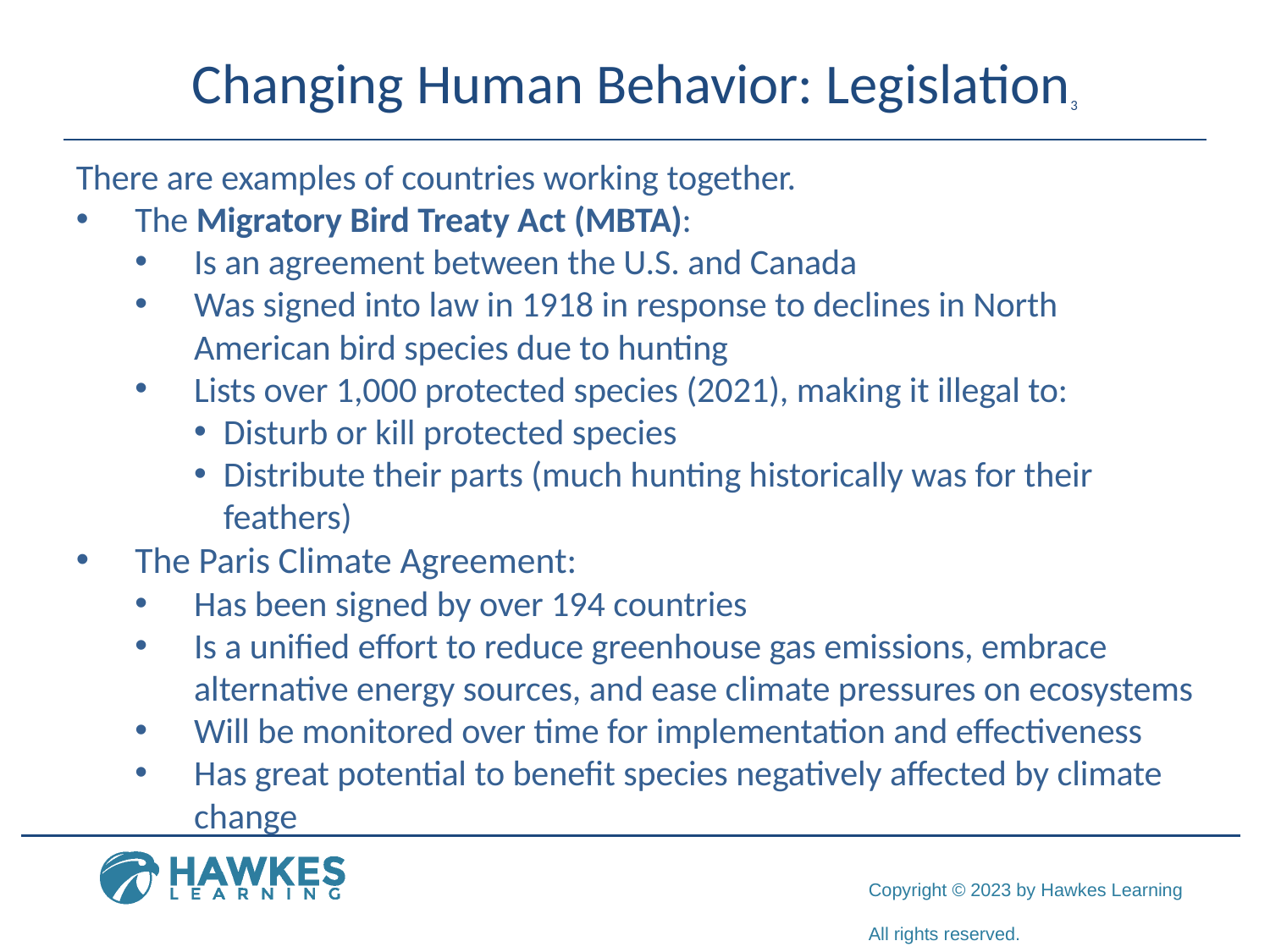

# Changing Human Behavior: Legislation3
There are examples of countries working together.
The Migratory Bird Treaty Act (MBTA):
Is an agreement between the U.S. and Canada
Was signed into law in 1918 in response to declines in North American bird species due to hunting
Lists over 1,000 protected species (2021), making it illegal to:
Disturb or kill protected species
Distribute their parts (much hunting historically was for their feathers)
The Paris Climate Agreement:
Has been signed by over 194 countries
Is a unified effort to reduce greenhouse gas emissions, embrace alternative energy sources, and ease climate pressures on ecosystems
Will be monitored over time for implementation and effectiveness
Has great potential to benefit species negatively affected by climate change